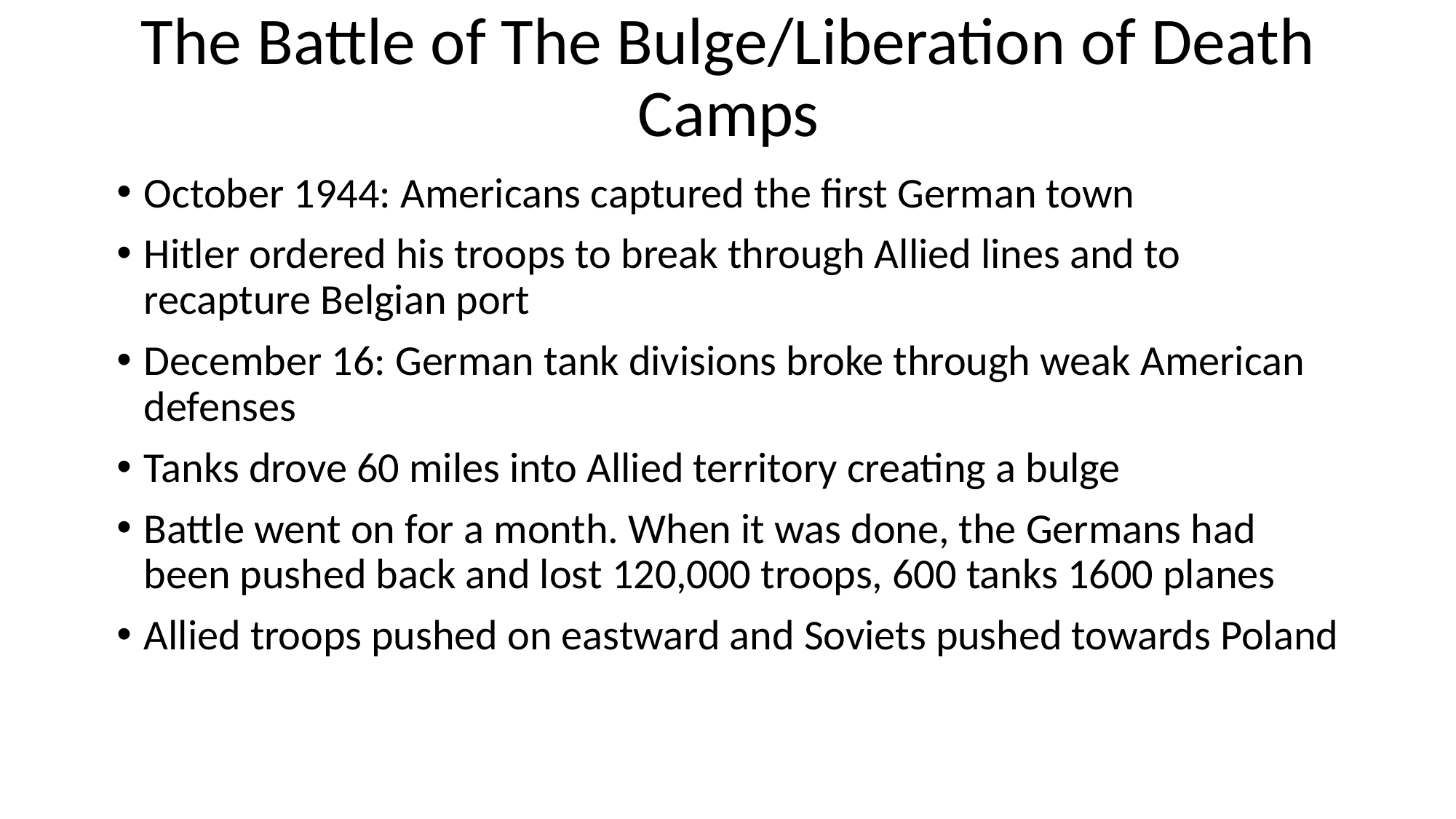

# The Battle of The Bulge/Liberation of Death Camps
October 1944: Americans captured the first German town
Hitler ordered his troops to break through Allied lines and to recapture Belgian port
December 16: German tank divisions broke through weak American defenses
Tanks drove 60 miles into Allied territory creating a bulge
Battle went on for a month. When it was done, the Germans had been pushed back and lost 120,000 troops, 600 tanks 1600 planes
Allied troops pushed on eastward and Soviets pushed towards Poland